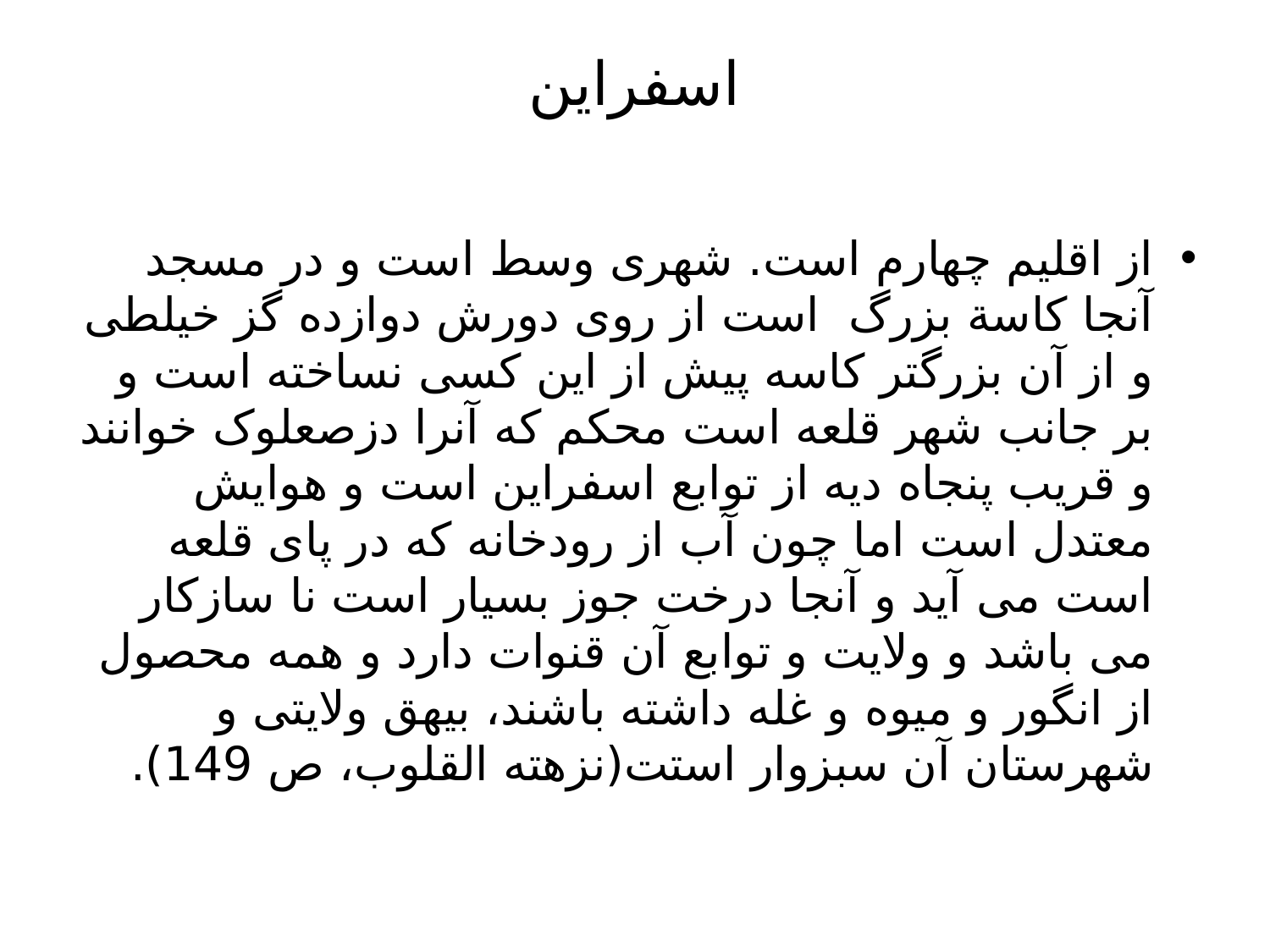

# اسفراین
از اقلیم چهارم است. شهری وسط است و در مسجد آنجا کاسة بزرگ  است از روی دورش دوازده گز خیلطی و از آن بزرگتر کاسه پیش از این کسی نساخته است و بر جانب شهر قلعه است محکم که آنرا دزصعلوک خوانند و قریب پنجاه دیه از توابع اسفراین است و هوایش معتدل است اما چون آب از رودخانه که در پای قلعه است می آید و آنجا درخت جوز بسیار است نا سازکار می باشد و ولایت و توابع آن قنوات دارد و همه محصول از انگور و میوه و غله داشته باشند، بیهق ولایتی و شهرستان آن سبزوار استت(نزهته القلوب، ص 149).